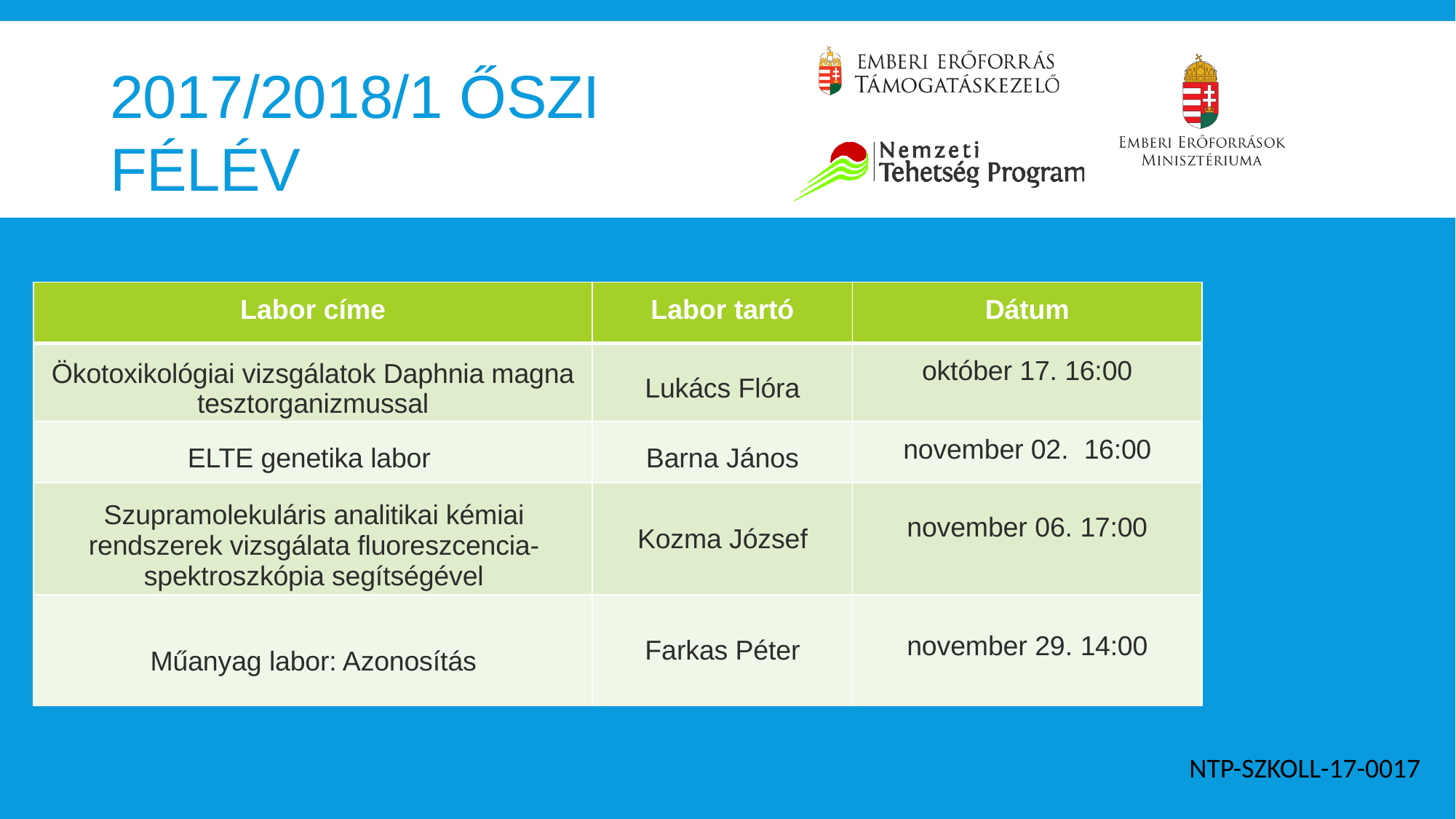

# 2017/2018/1 ŐSZI FÉLÉV

| Labor címe | Labor tartó | Dátum |
| --- | --- | --- |
| Ökotoxikológiai vizsgálatok Daphnia magna tesztorganizmussal | Lukács Flóra | október 17. 16:00 |
| ELTE genetika labor | Barna János | november 02. 16:00 |
| Szupramolekuláris analitikai kémiai rendszerek vizsgálata fluoreszcencia-spektroszkópia segítségével | Kozma József | november 06. 17:00 |
| Műanyag labor: Azonosítás | Farkas Péter | november 29. 14:00 |
NTP-SZKOLL-17-0017